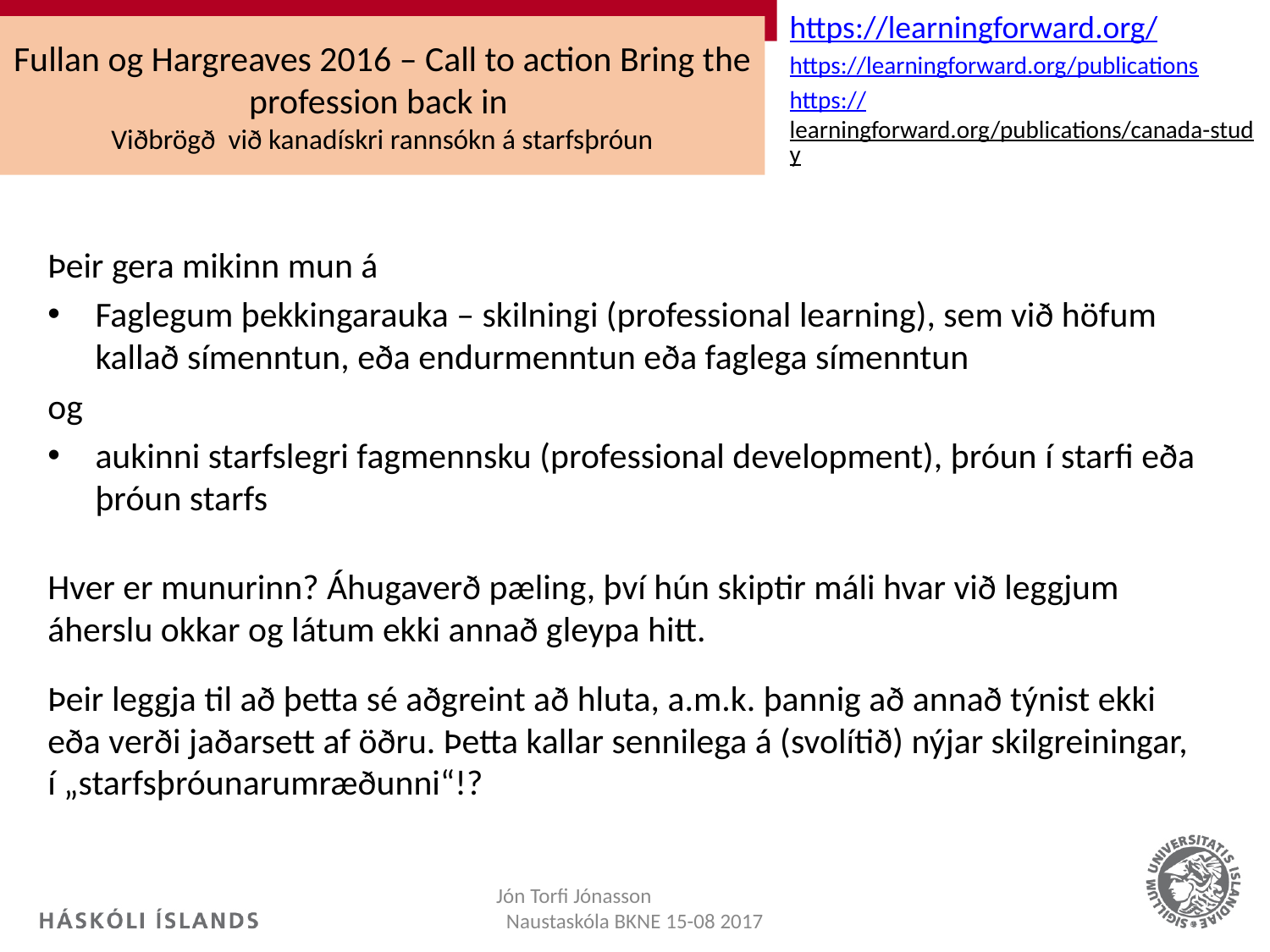

https://learningforward.org/
https://learningforward.org/publications
https://learningforward.org/publications/canada-study
# Fullan og Hargreaves 2016 – Call to action Bring the profession back in Viðbrögð  við kanadískri rannsókn á starfsþróun

Þeir gera mikinn mun á
Faglegum þekkingarauka – skilningi (professional learning), sem við höfum kallað símenntun, eða endurmenntun eða faglega símenntun
og
aukinni starfslegri fagmennsku (professional development), þróun í starfi eða þróun starfs

Hver er munurinn? Áhugaverð pæling, því hún skiptir máli hvar við leggjum áherslu okkar og látum ekki annað gleypa hitt.

Þeir leggja til að þetta sé aðgreint að hluta, a.m.k. þannig að annað týnist ekki eða verði jaðarsett af öðru. Þetta kallar sennilega á (svolítið) nýjar skilgreiningar,  í „starfsþróunarumræðunni“!?

Jón Torfi Jónasson                          Naustaskóla BKNE 15-08 2017